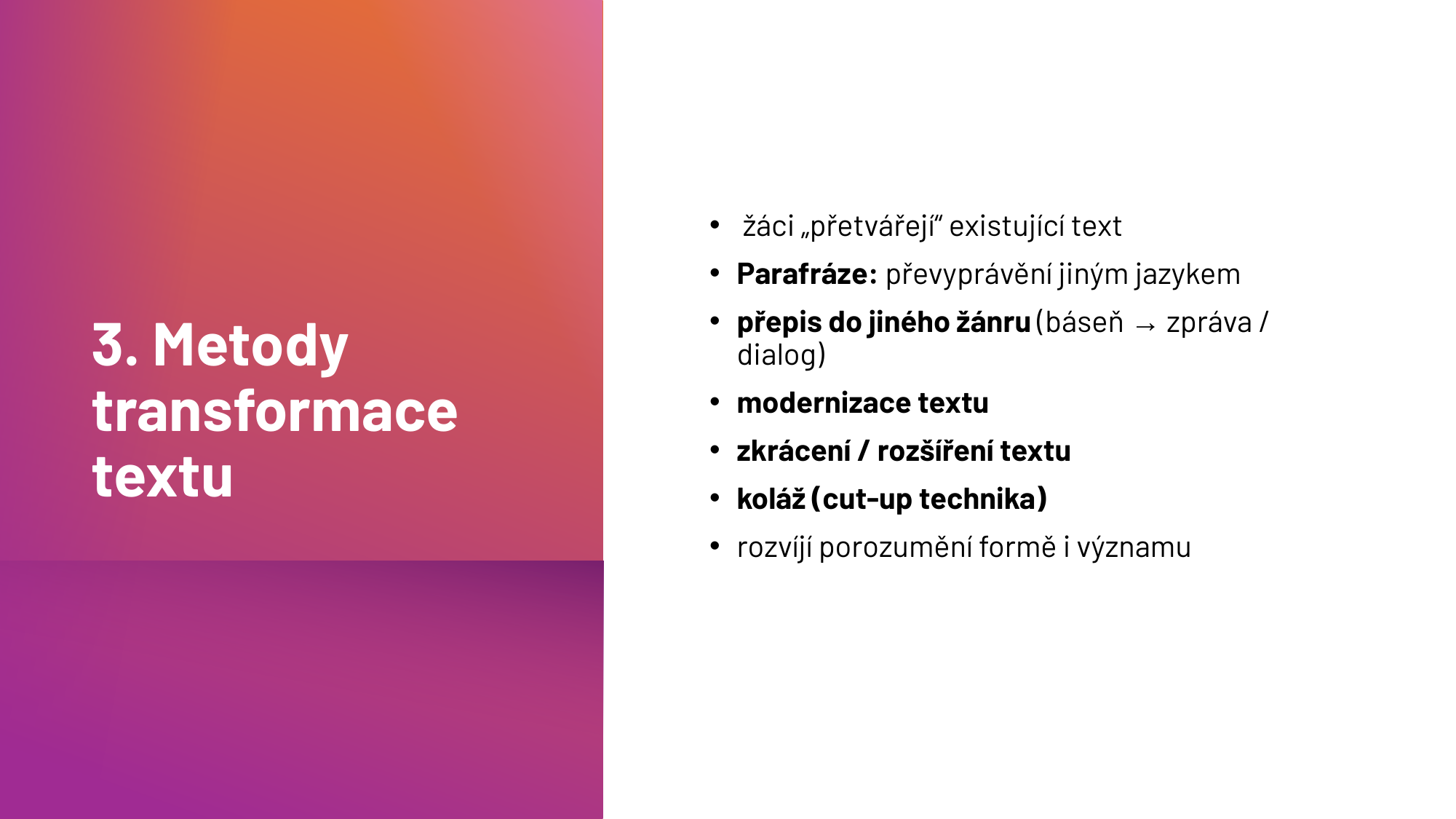

žáci „přetvářejí“ existující text
Parafráze: převyprávění jiným jazykem
přepis do jiného žánru (báseň → zpráva / dialog)
modernizace textu
zkrácení / rozšíření textu
koláž (cut-up technika)
rozvíjí porozumění formě i významu

# 3. Metody transformace textu